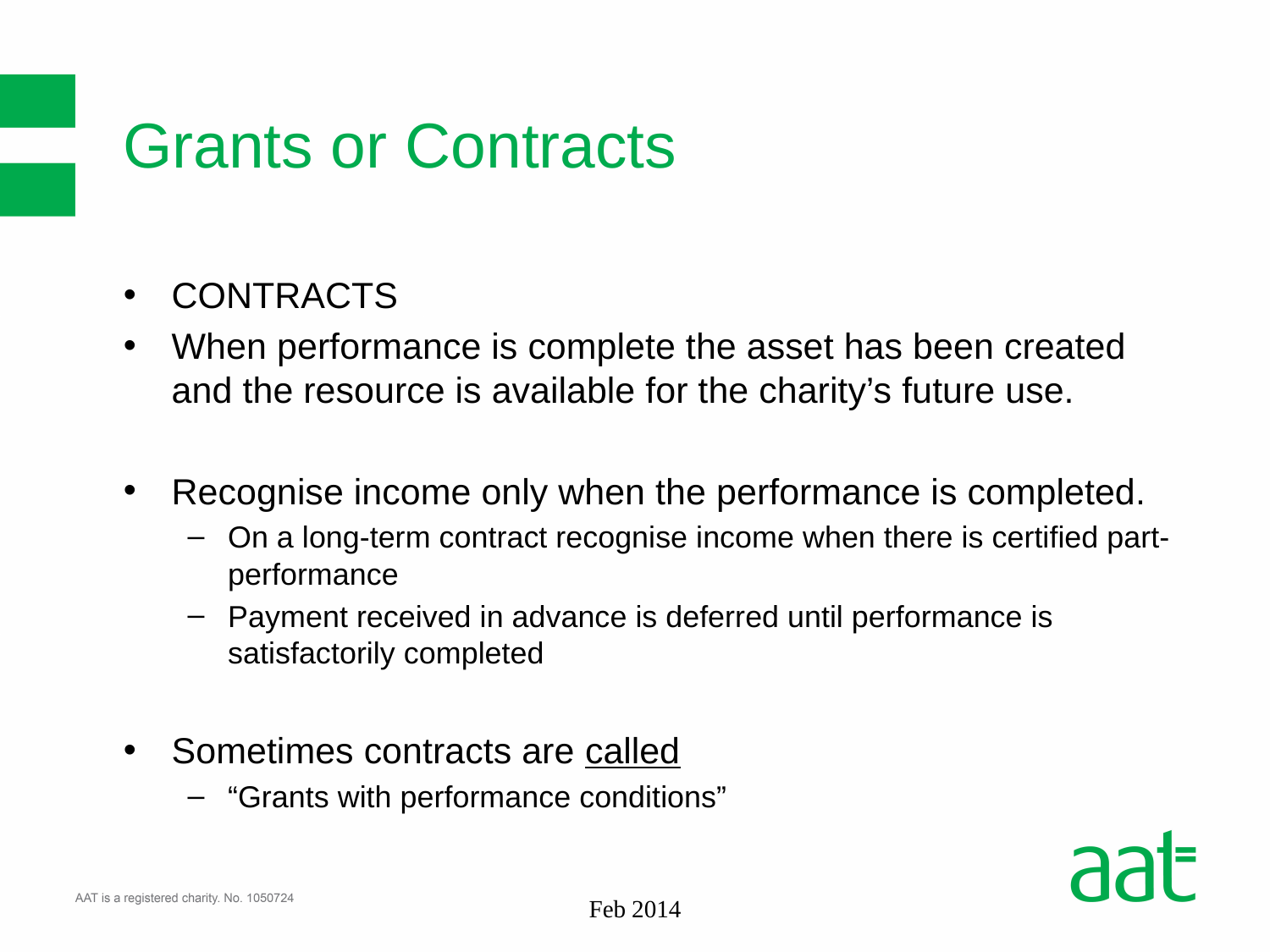

# Grants or Contracts
CONTRACTS
When performance is complete the asset has been created and the resource is available for the charity’s future use.

Recognise income only when the performance is completed.
On a long-term contract recognise income when there is certified part-performance
Payment received in advance is deferred until performance is satisfactorily completed

Sometimes contracts are called
“Grants with performance conditions”
Feb 2014